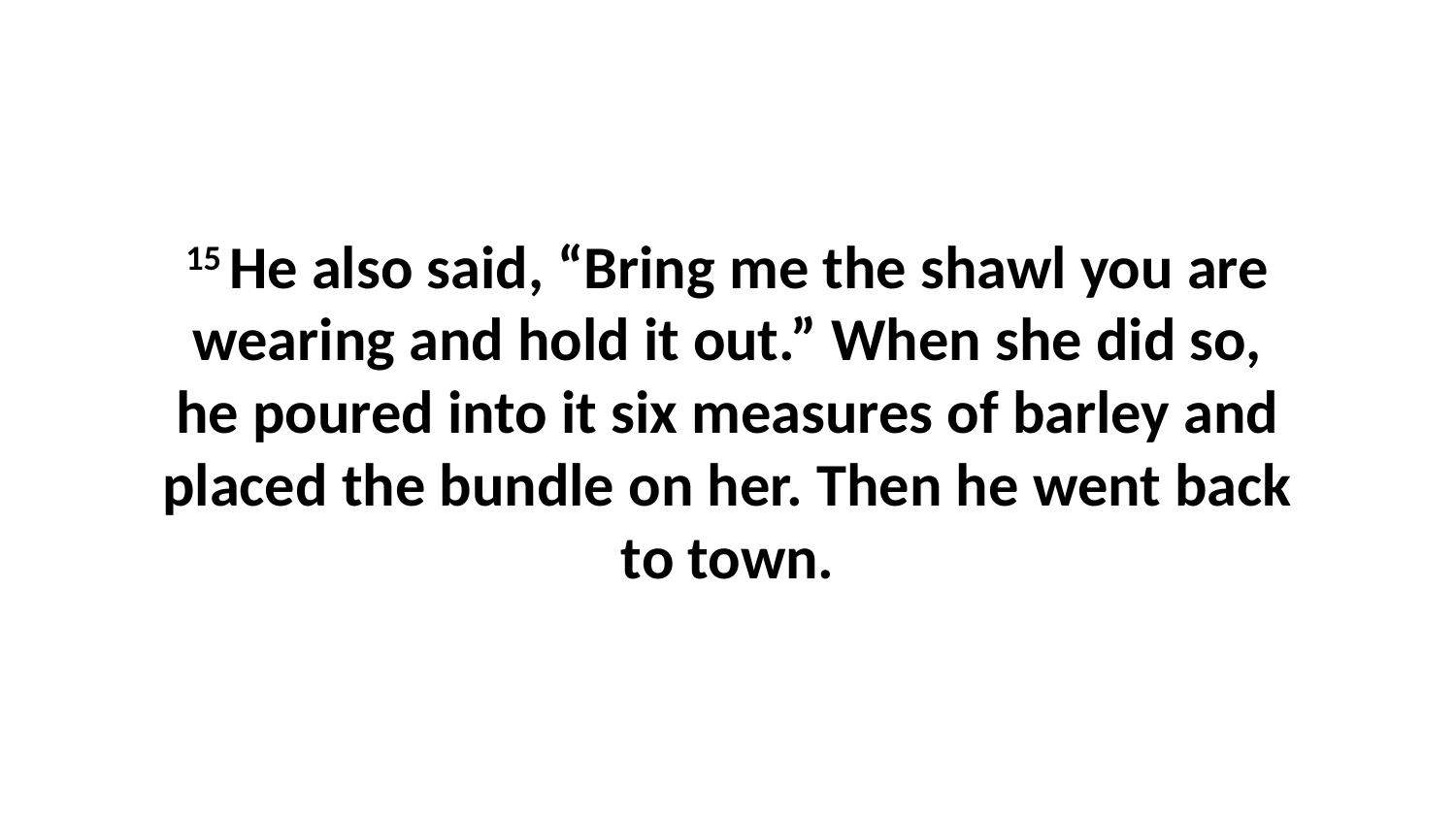

15 He also said, “Bring me the shawl you are wearing and hold it out.” When she did so, he poured into it six measures of barley and placed the bundle on her. Then he went back to town.